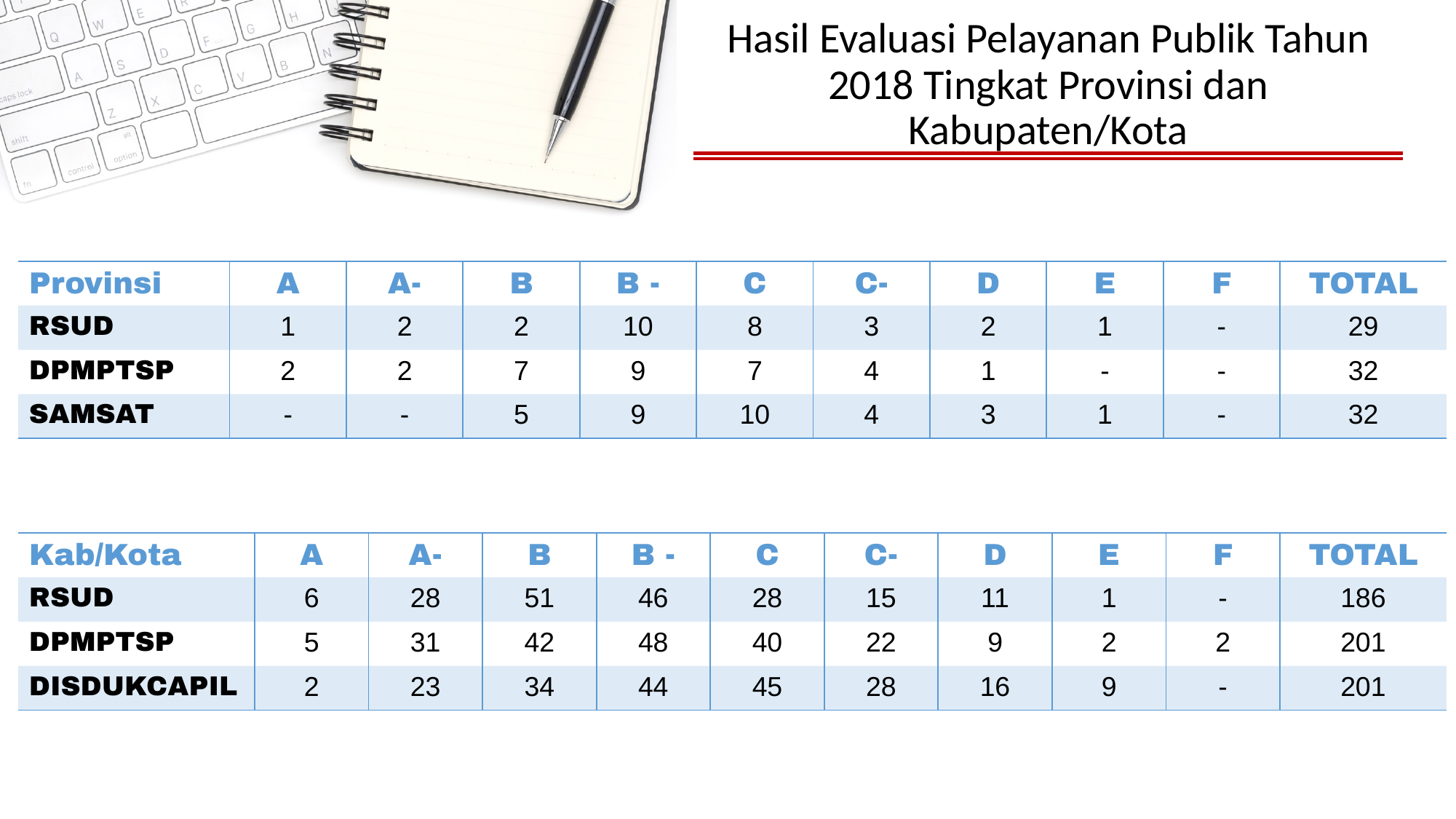

Hasil Evaluasi Pelayanan Publik Tahun 2018 Tingkat Provinsi dan Kabupaten/Kota
| Provinsi | A | A- | B | B - | C | C- | D | E | F | TOTAL |
| --- | --- | --- | --- | --- | --- | --- | --- | --- | --- | --- |
| RSUD | 1 | 2 | 2 | 10 | 8 | 3 | 2 | 1 | - | 29 |
| DPMPTSP | 2 | 2 | 7 | 9 | 7 | 4 | 1 | - | - | 32 |
| SAMSAT | - | - | 5 | 9 | 10 | 4 | 3 | 1 | - | 32 |
| Kab/Kota | A | A- | B | B - | C | C- | D | E | F | TOTAL |
| --- | --- | --- | --- | --- | --- | --- | --- | --- | --- | --- |
| RSUD | 6 | 28 | 51 | 46 | 28 | 15 | 11 | 1 | - | 186 |
| DPMPTSP | 5 | 31 | 42 | 48 | 40 | 22 | 9 | 2 | 2 | 201 |
| DISDUKCAPIL | 2 | 23 | 34 | 44 | 45 | 28 | 16 | 9 | - | 201 |